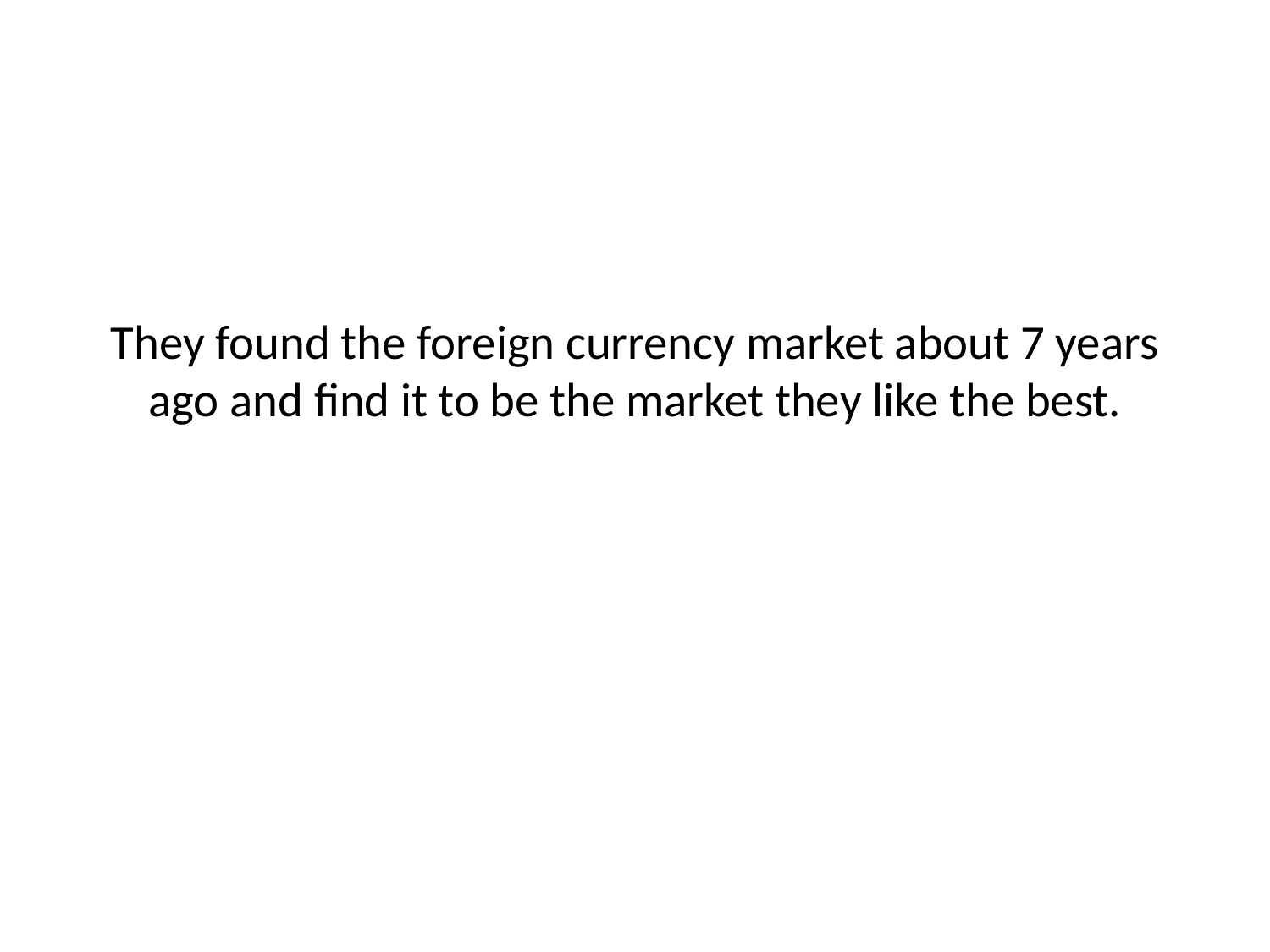

# They found the foreign currency market about 7 years ago and find it to be the market they like the best.